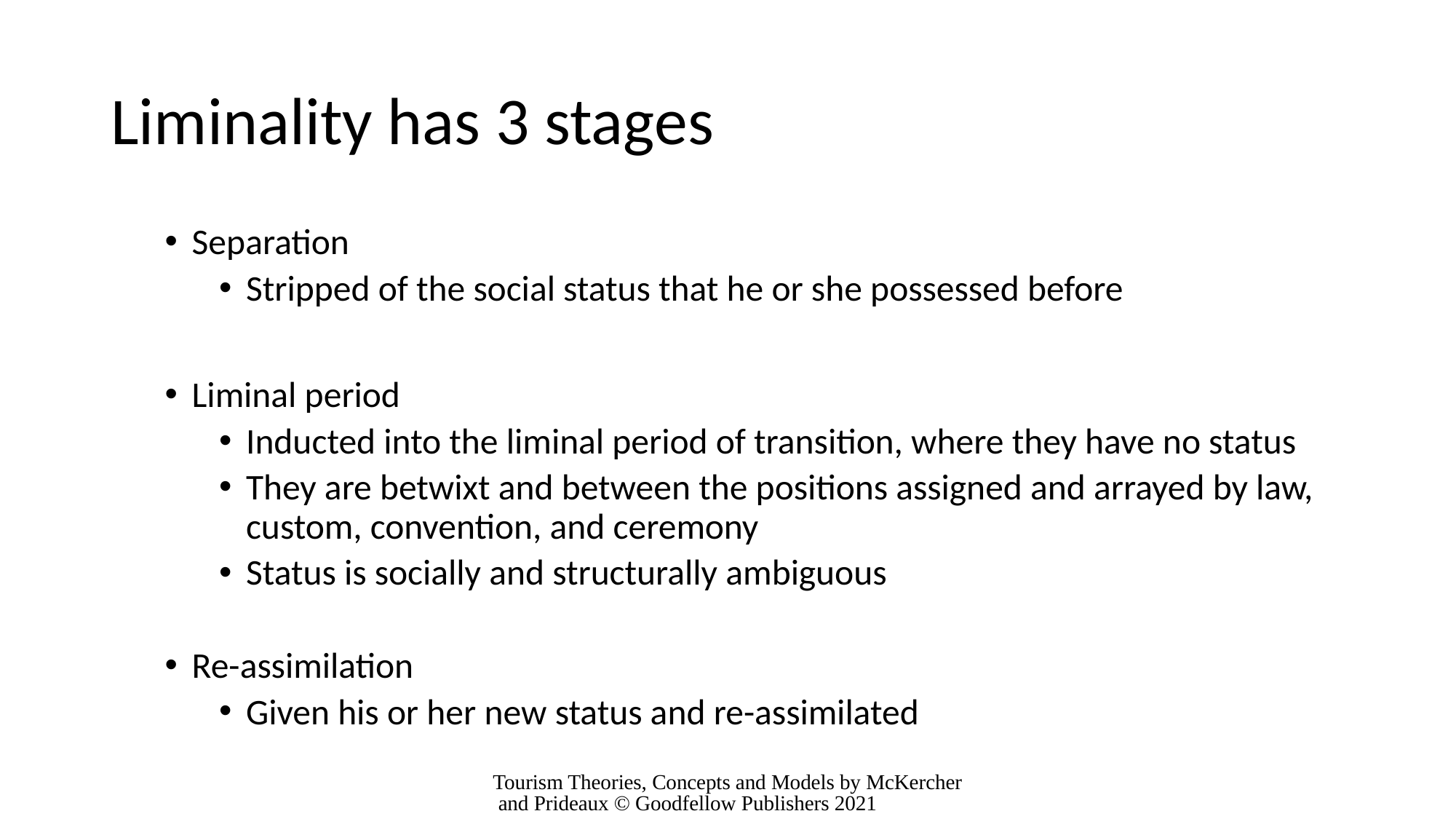

# Liminality has 3 stages
Separation
Stripped of the social status that he or she possessed before

Liminal period
Inducted into the liminal period of transition, where they have no status
They are betwixt and between the positions assigned and arrayed by law, custom, convention, and ceremony
Status is socially and structurally ambiguous

Re-assimilation
Given his or her new status and re-assimilated
Tourism Theories, Concepts and Models by McKercher and Prideaux © Goodfellow Publishers 2021